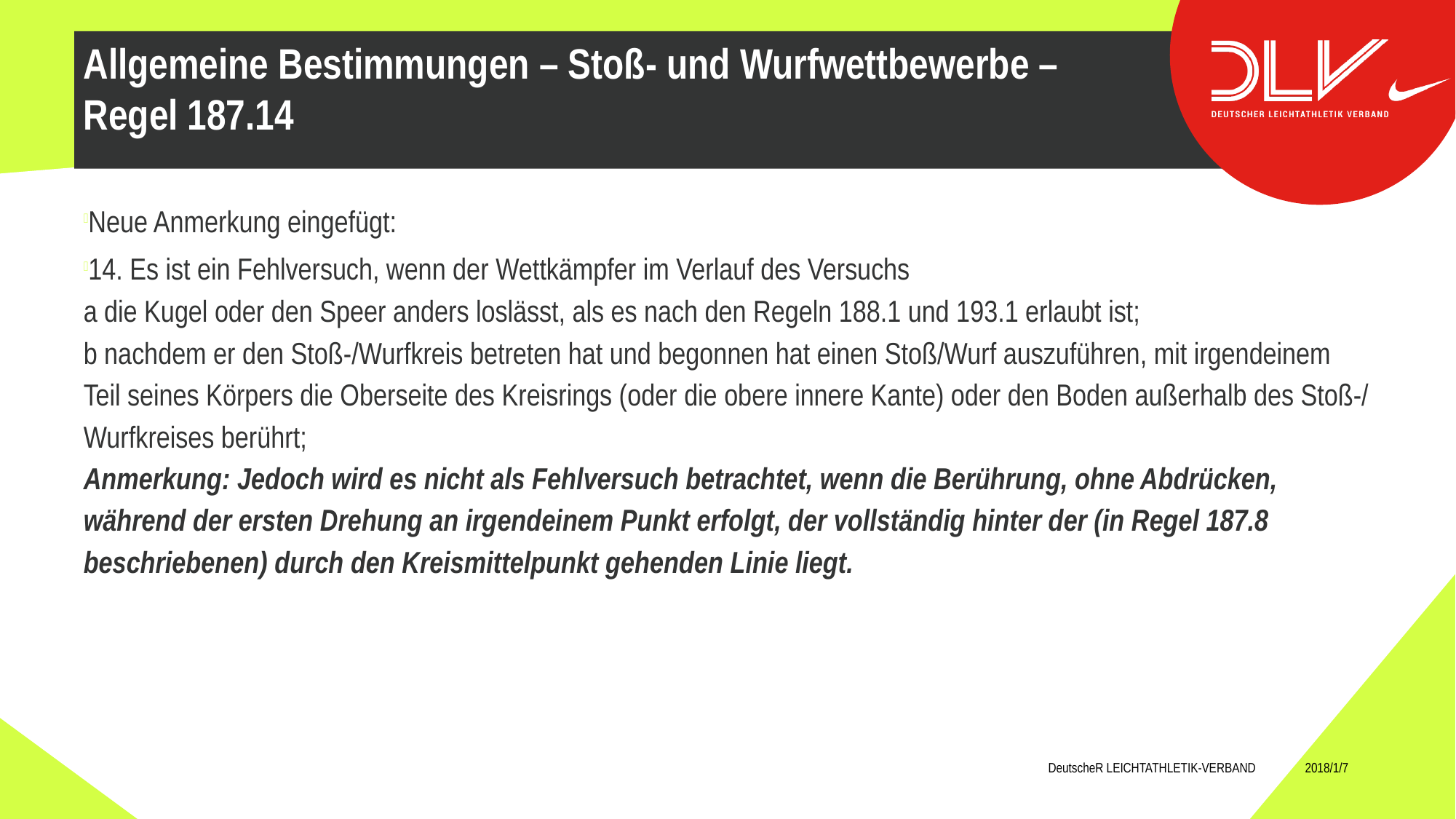

Allgemeine Bestimmungen – Stoß- und Wurfwettbewerbe – Regel 187.14
Neue Anmerkung eingefügt:
14. Es ist ein Fehlversuch, wenn der Wettkämpfer im Verlauf des Versuchs
a die Kugel oder den Speer anders loslässt, als es nach den Regeln 188.1 und 193.1 erlaubt ist;
b nachdem er den Stoß-/Wurfkreis betreten hat und begonnen hat einen Stoß/Wurf auszuführen, mit irgendeinem Teil seines Körpers die Oberseite des Kreisrings (oder die obere innere Kante) oder den Boden außerhalb des Stoß-/ Wurfkreises berührt;
Anmerkung: Jedoch wird es nicht als Fehlversuch betrachtet, wenn die Berührung, ohne Abdrücken, während der ersten Drehung an irgendeinem Punkt erfolgt, der vollständig hinter der (in Regel 187.8 beschriebenen) durch den Kreismittelpunkt gehenden Linie liegt.